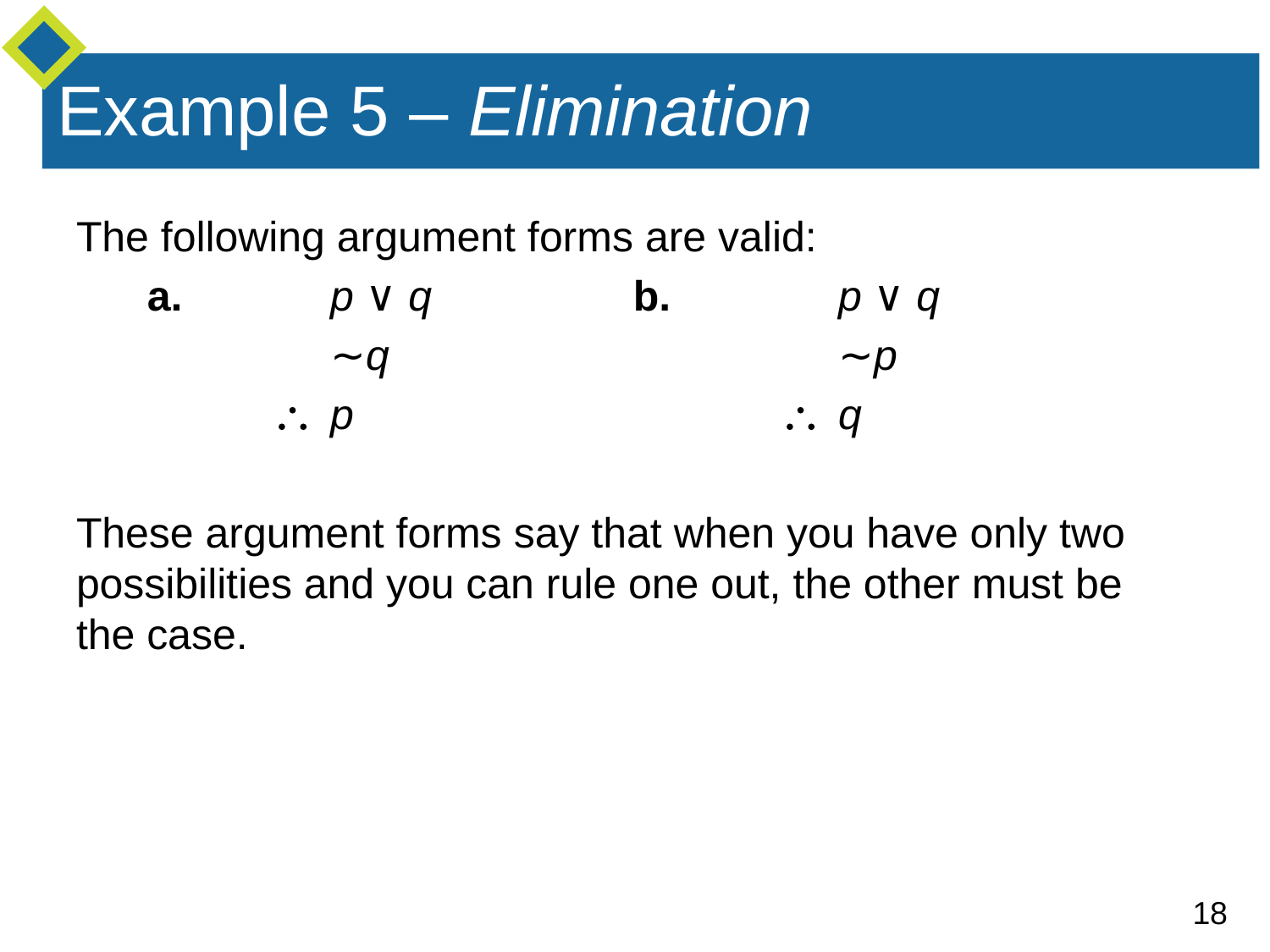

# Example 5 – Elimination
The following argument forms are valid:
      a.   	p ∨ q                 b.     	p ∨ q
            	∼q                            	∼p
	      ∴	p 			      ∴ 	q

These argument forms say that when you have only two possibilities and you can rule one out, the other must be the case.